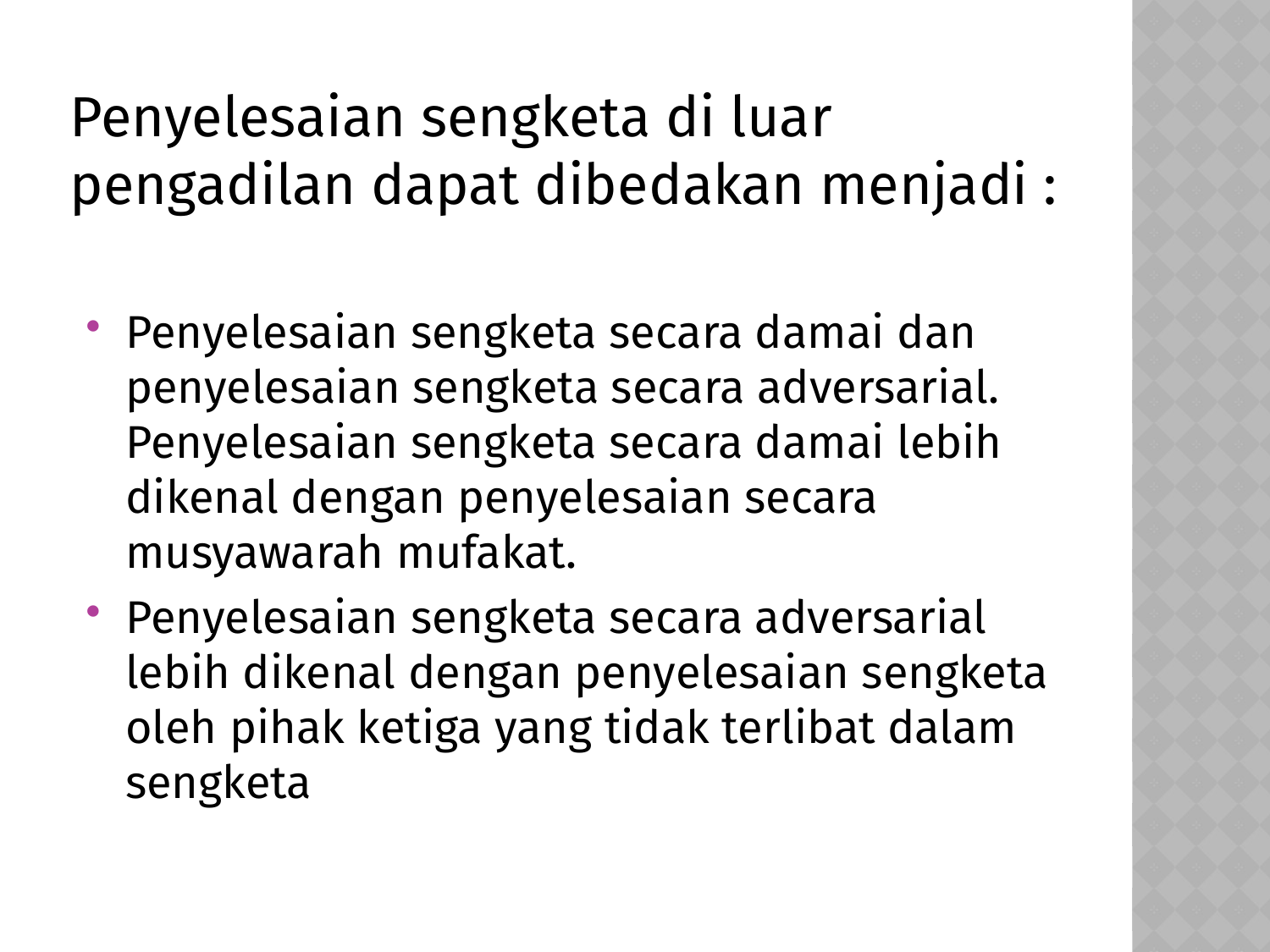

# Penyelesaian sengketa di luar pengadilan dapat dibedakan menjadi :
Penyelesaian sengketa secara damai dan penyelesaian sengketa secara adversarial. Penyelesaian sengketa secara damai lebih dikenal dengan penyelesaian secara musyawarah mufakat.
Penyelesaian sengketa secara adversarial lebih dikenal dengan penyelesaian sengketa oleh pihak ketiga yang tidak terlibat dalam sengketa